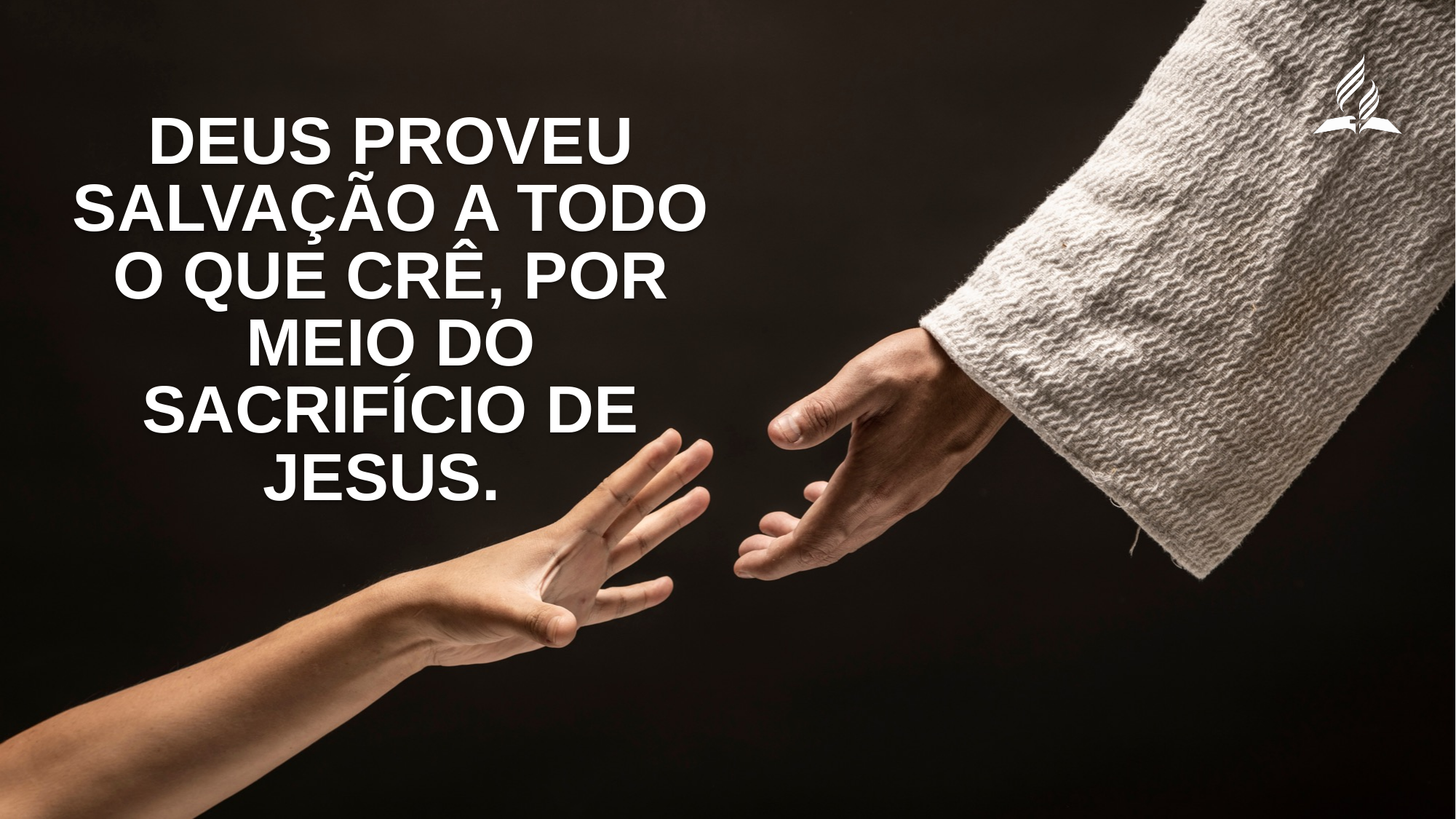

Deus proveu salvação a todo o que crê, por meio do sacrifício de Jesus.